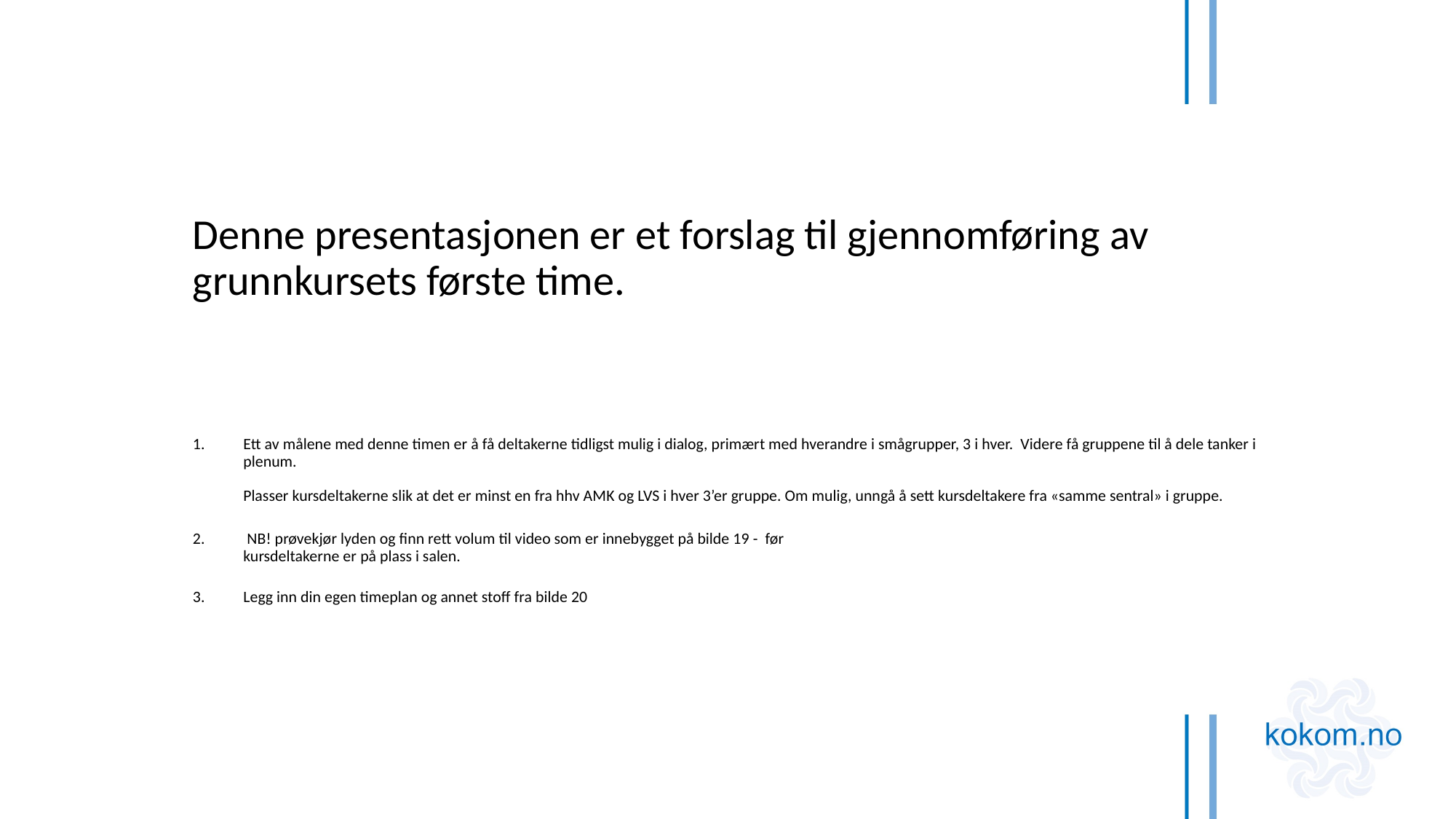

# Denne presentasjonen er et forslag til gjennomføring av grunnkursets første time.
Ett av målene med denne timen er å få deltakerne tidligst mulig i dialog, primært med hverandre i smågrupper, 3 i hver.  Videre få gruppene til å dele tanker i plenum.
Plasser kursdeltakerne slik at det er minst en fra hhv AMK og LVS i hver 3’er gruppe. Om mulig, unngå å sett kursdeltakere fra «samme sentral» i gruppe.
 NB! prøvekjør lyden og finn rett volum til video som er innebygget på bilde 19 -  før
kursdeltakerne er på plass i salen.
Legg inn din egen timeplan og annet stoff fra bilde 20